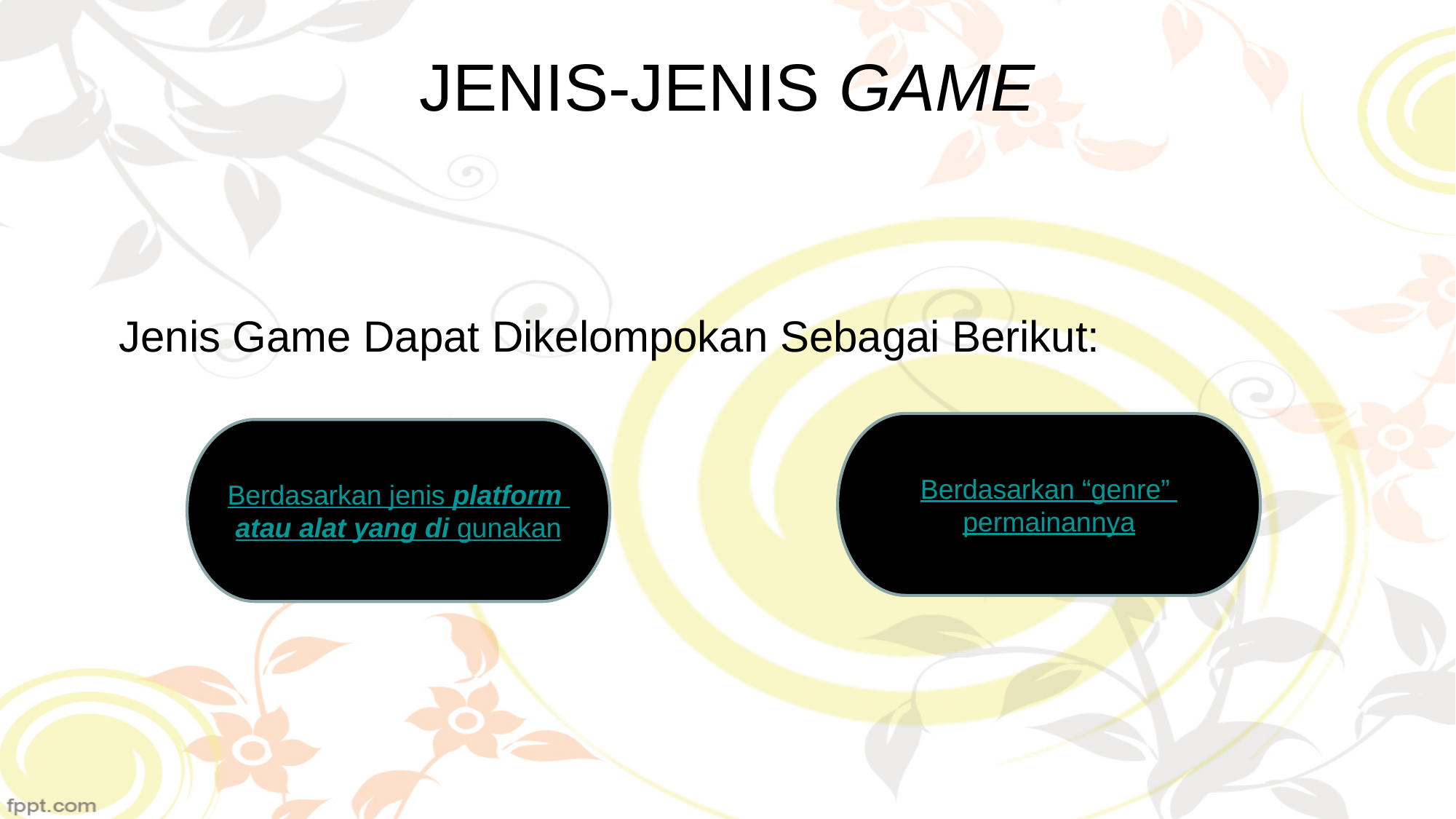

# JENIS-JENIS GAME
Jenis Game Dapat Dikelompokan Sebagai Berikut:
Berdasarkan “genre” permainannya
Berdasarkan jenis platform atau alat yang di gunakan